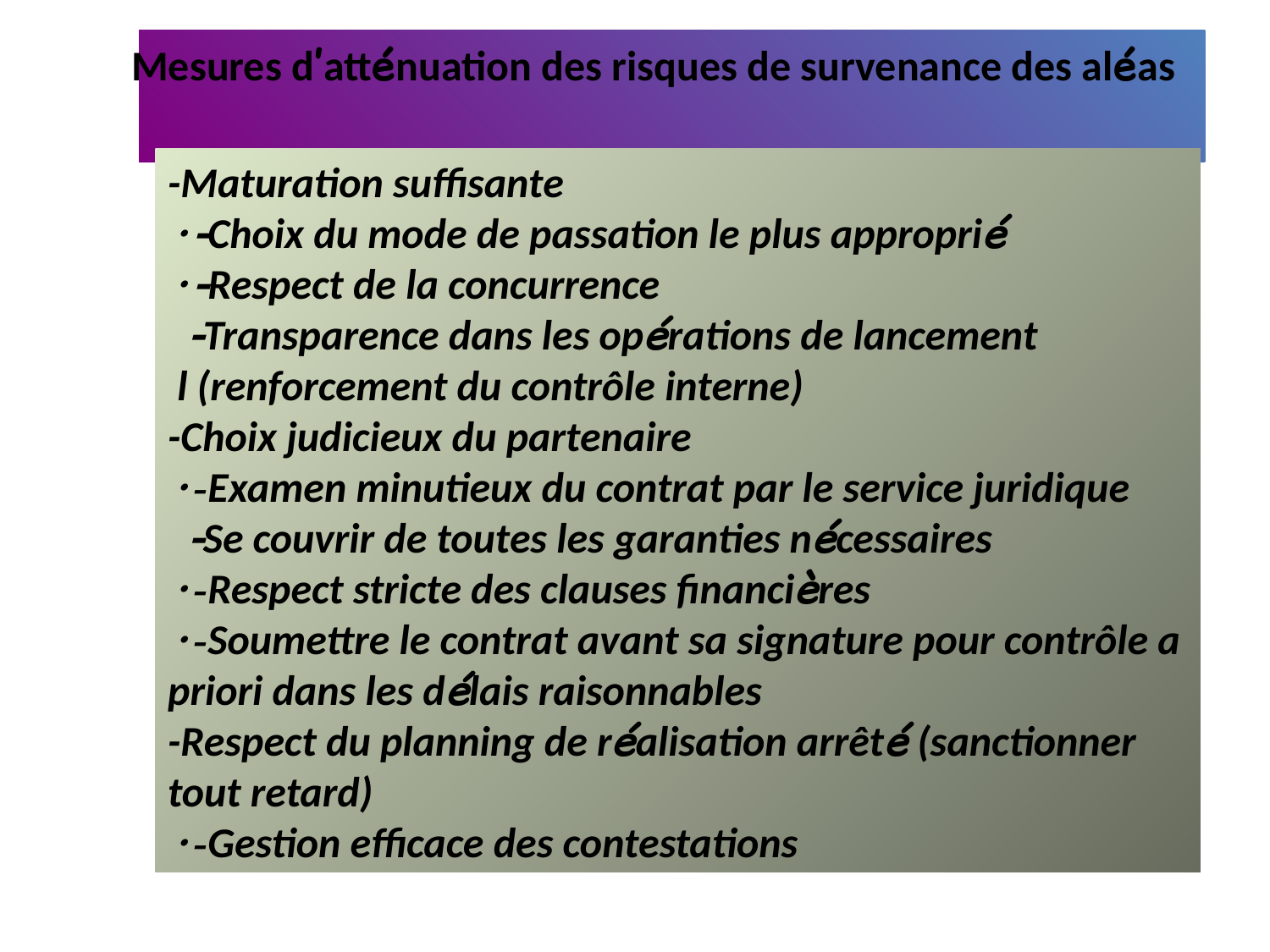

# Mesures d’atténuation des risques de survenance des aléas

-Maturation suffisante
·−Choix du mode de passation le plus approprié
·−Respect de la concurrence
 −Transparence dans les opérations de lancement
 l (renforcement du contrôle interne)
-Choix judicieux du partenaire
·-Examen minutieux du contrat par le service juridique
 −Se couvrir de toutes les garanties nécessaires
·-Respect stricte des clauses financières
·-Soumettre le contrat avant sa signature pour contrôle a priori dans les délais raisonnables
-Respect du planning de réalisation arrêté (sanctionner tout retard)
·-Gestion efficace des contestations